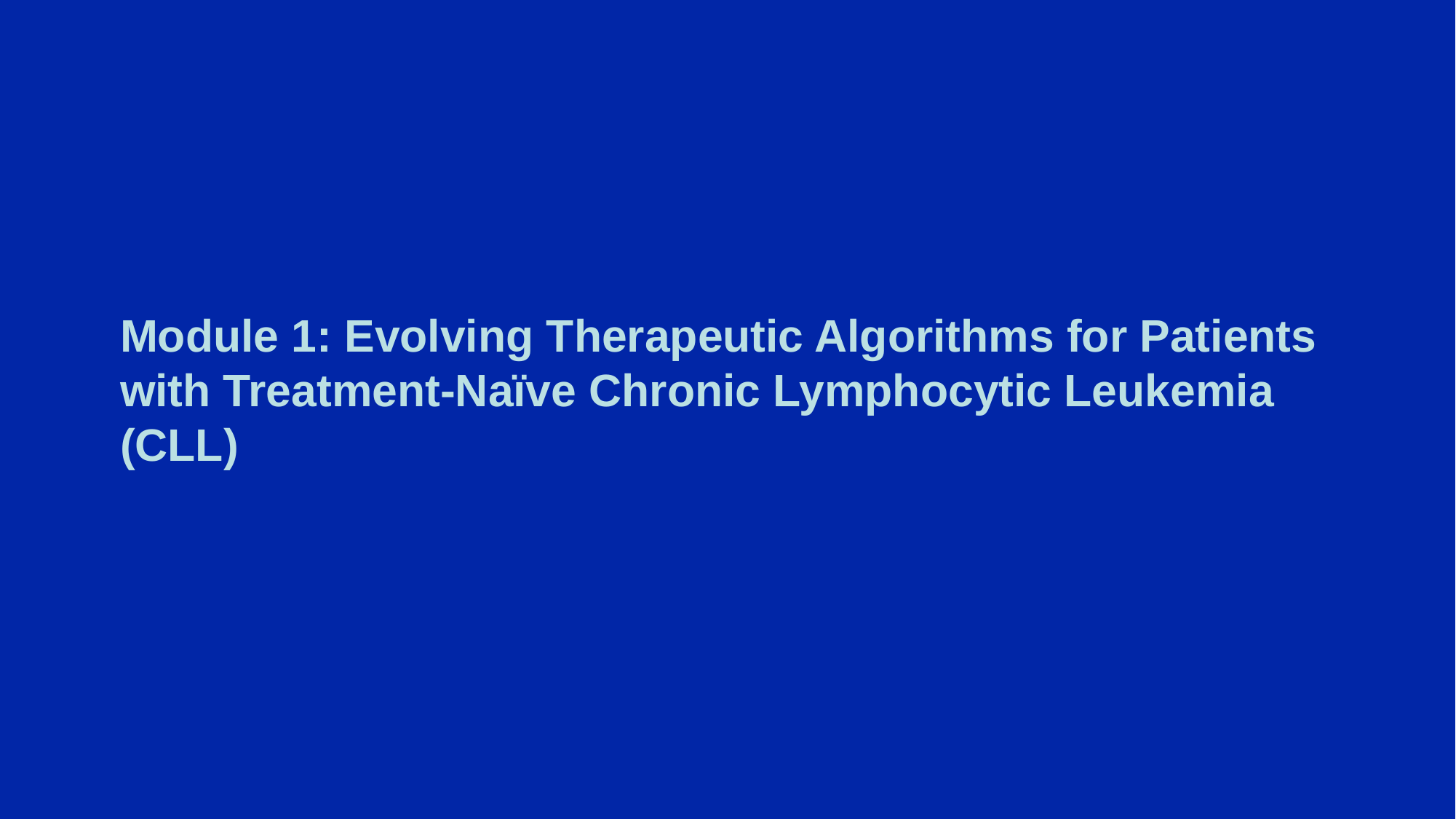

# Module 1: Evolving Therapeutic Algorithms for Patients with Treatment-Naïve Chronic Lymphocytic Leukemia (CLL)